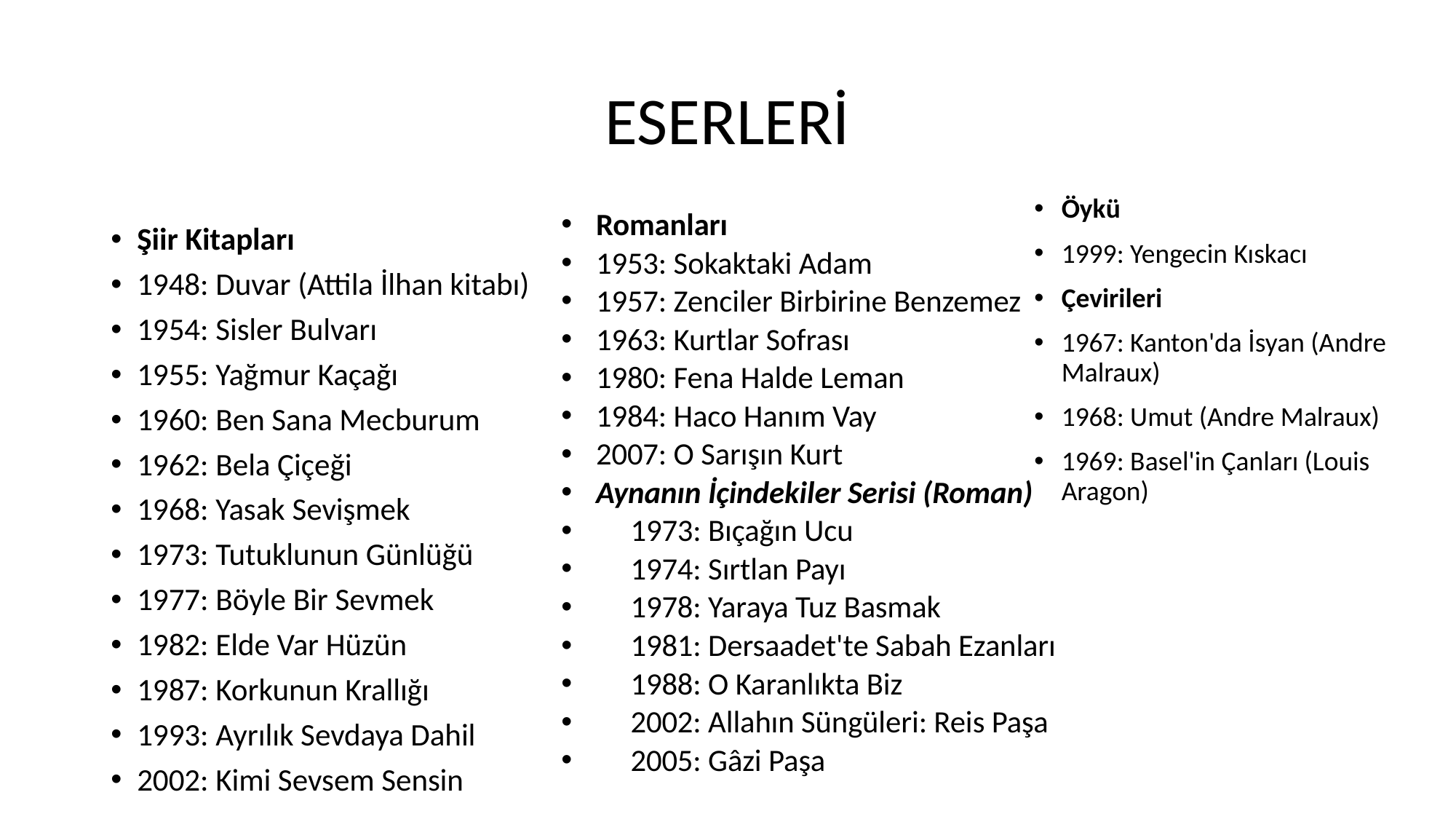

# ESERLERİ
Öykü
1999: Yengecin Kıskacı
Çevirileri
1967: Kanton'da İsyan (Andre Malraux)
1968: Umut (Andre Malraux)
1969: Basel'in Çanları (Louis Aragon)
Romanları
1953: Sokaktaki Adam
1957: Zenciler Birbirine Benzemez
1963: Kurtlar Sofrası
1980: Fena Halde Leman
1984: Haco Hanım Vay
2007: O Sarışın Kurt
Aynanın İçindekiler Serisi (Roman)
     1973: Bıçağın Ucu
     1974: Sırtlan Payı
     1978: Yaraya Tuz Basmak
     1981: Dersaadet'te Sabah Ezanları
     1988: O Karanlıkta Biz
     2002: Allahın Süngüleri: Reis Paşa
     2005: Gâzi Paşa

Şiir Kitapları
1948: Duvar (Attila İlhan kitabı)
1954: Sisler Bulvarı
1955: Yağmur Kaçağı
1960: Ben Sana Mecburum
1962: Bela Çiçeği
1968: Yasak Sevişmek
1973: Tutuklunun Günlüğü
1977: Böyle Bir Sevmek
1982: Elde Var Hüzün
1987: Korkunun Krallığı
1993: Ayrılık Sevdaya Dahil
2002: Kimi Sevsem Sensin